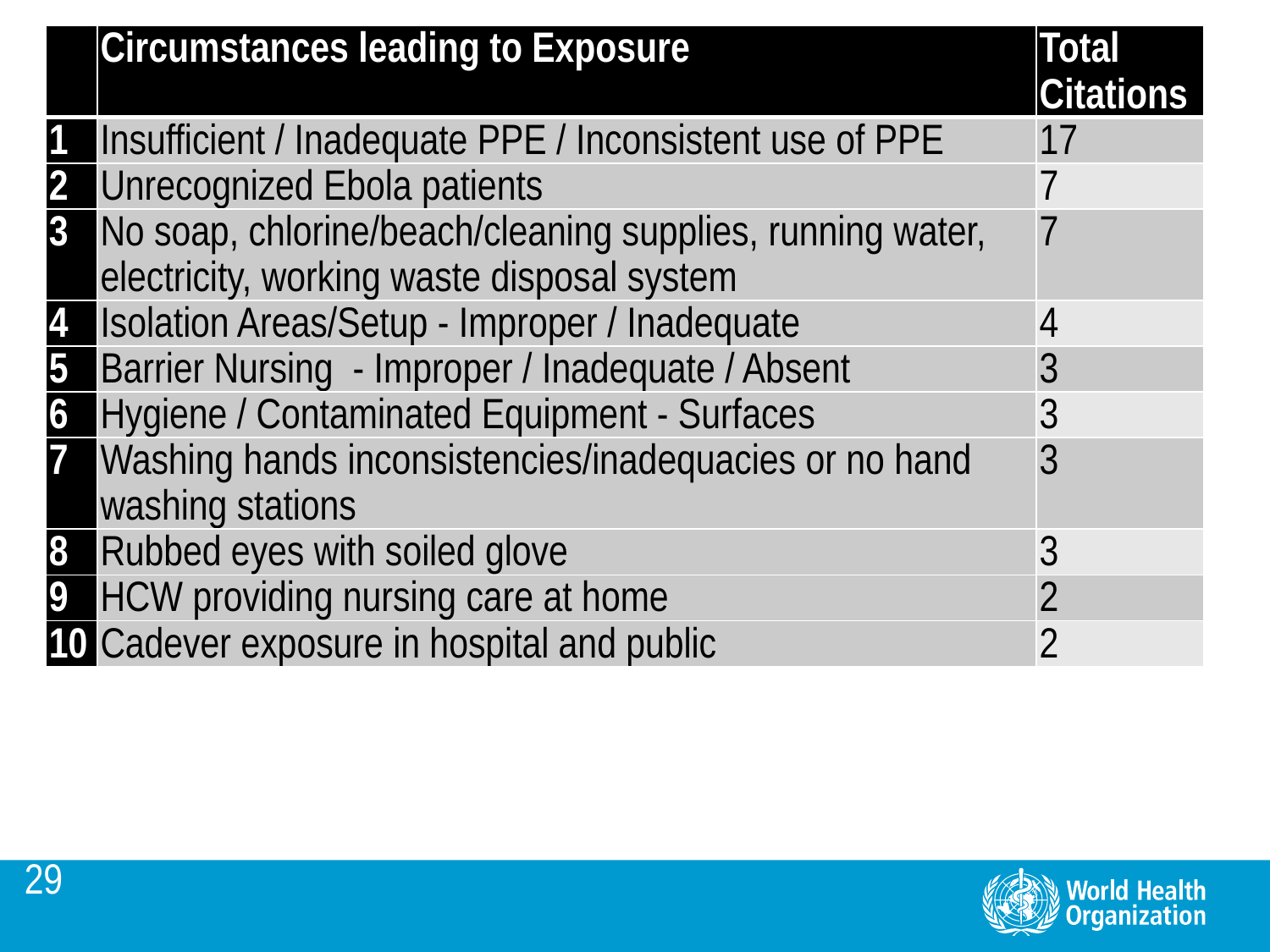

#
|  | Circumstances leading to Exposure | Total Citations |
| --- | --- | --- |
| 1 | Insufficient / Inadequate PPE / Inconsistent use of PPE | 17 |
| 2 | Unrecognized Ebola patients | 7 |
| 3 | No soap, chlorine/beach/cleaning supplies, running water, electricity, working waste disposal system | 7 |
| 4 | Isolation Areas/Setup - Improper / Inadequate | 4 |
| 5 | Barrier Nursing - Improper / Inadequate / Absent | 3 |
| 6 | Hygiene / Contaminated Equipment - Surfaces | 3 |
| 7 | Washing hands inconsistencies/inadequacies or no hand washing stations | 3 |
| 8 | Rubbed eyes with soiled glove | 3 |
| 9 | HCW providing nursing care at home | 2 |
| 10 | Cadever exposure in hospital and public | 2 |